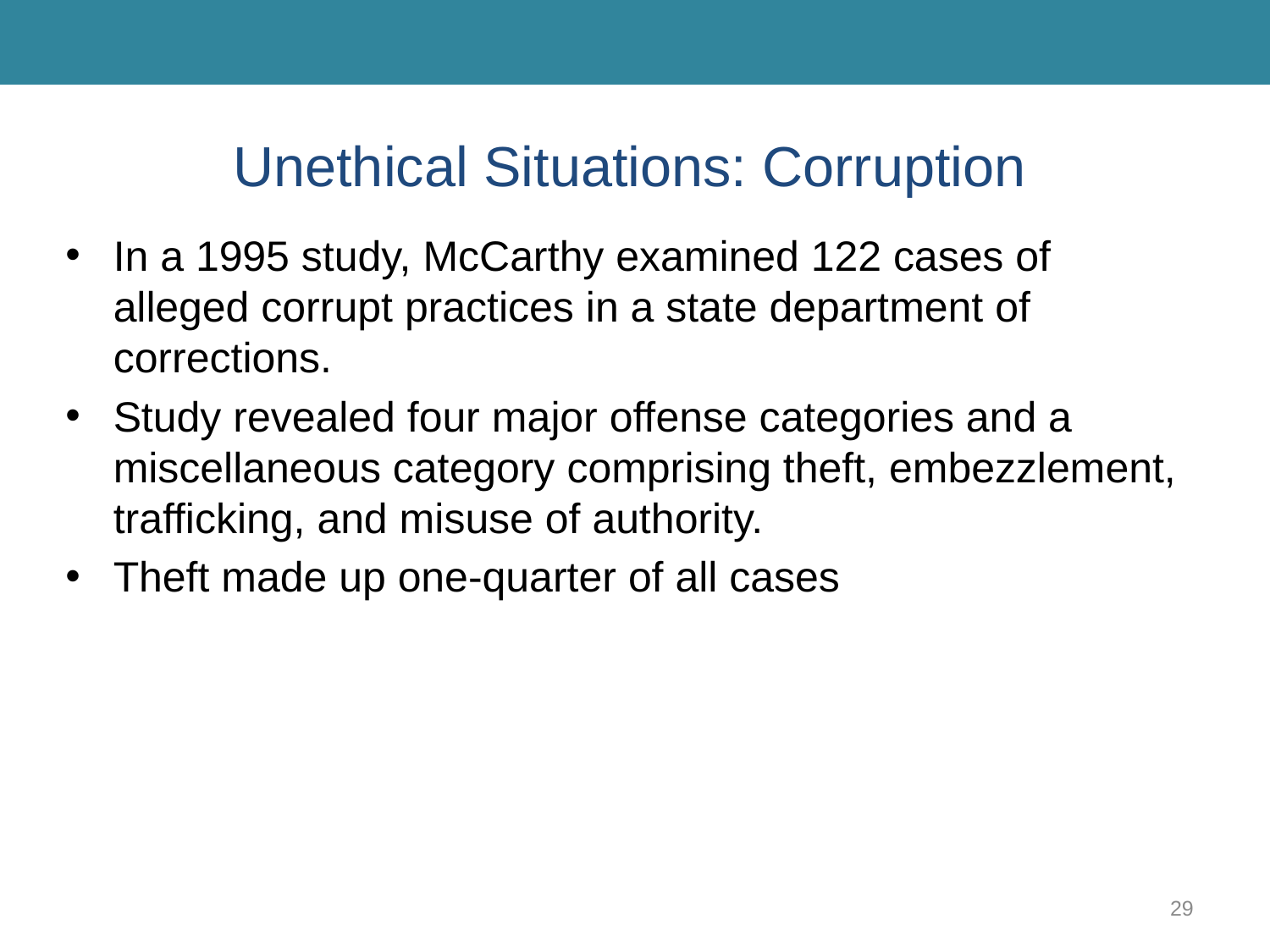

# Unethical Situations: Corruption
In a 1995 study, McCarthy examined 122 cases of alleged corrupt practices in a state department of corrections.
Study revealed four major offense categories and a miscellaneous category comprising theft, embezzlement, trafficking, and misuse of authority.
Theft made up one-quarter of all cases
29